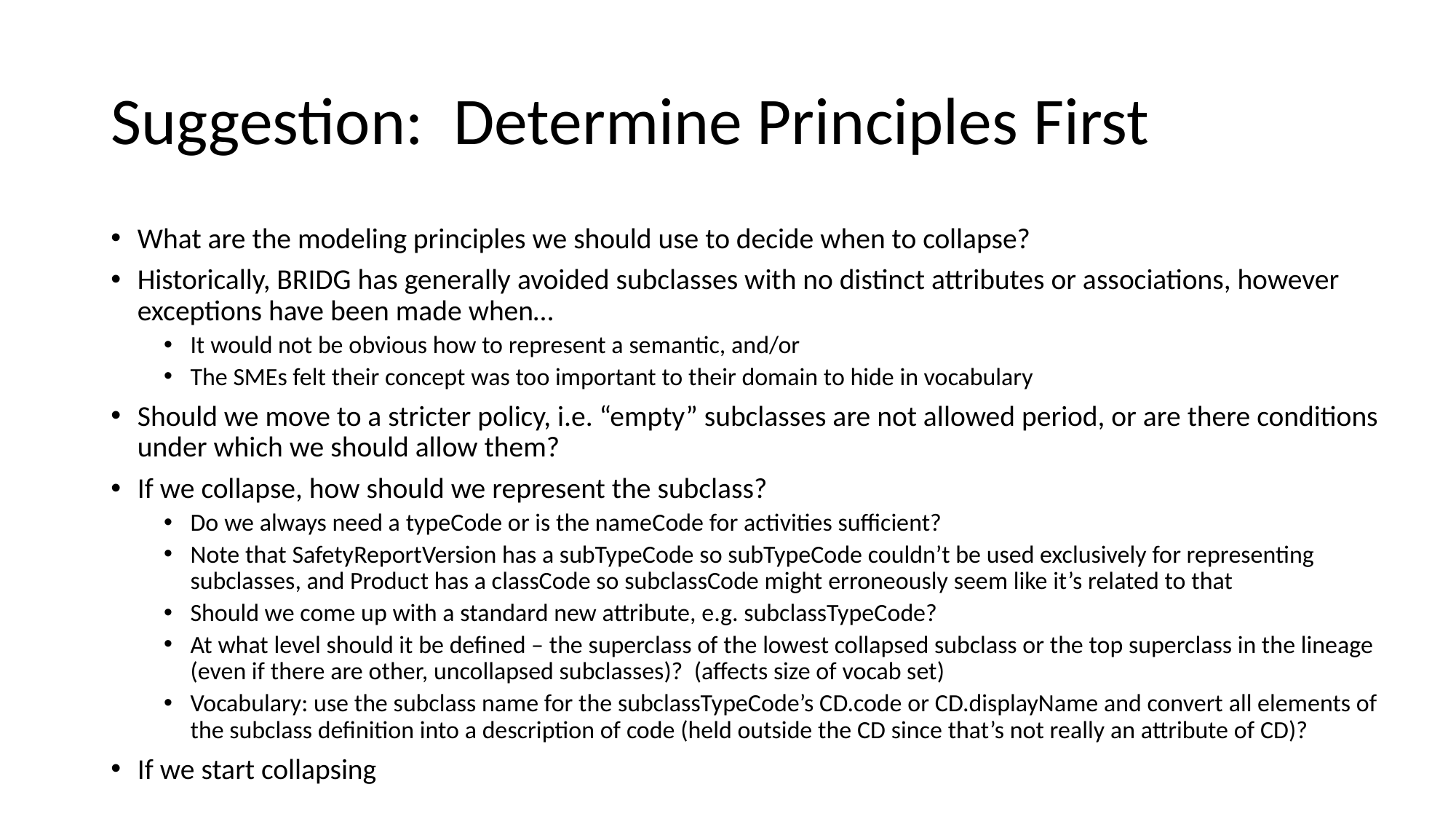

# Suggestion:  Determine Principles First
What are the modeling principles we should use to decide when to collapse?
Historically, BRIDG has generally avoided subclasses with no distinct attributes or associations, however exceptions have been made when…
It would not be obvious how to represent a semantic, and/or
The SMEs felt their concept was too important to their domain to hide in vocabulary
Should we move to a stricter policy, i.e. “empty” subclasses are not allowed period, or are there conditions under which we should allow them?
If we collapse, how should we represent the subclass?
Do we always need a typeCode or is the nameCode for activities sufficient?
Note that SafetyReportVersion has a subTypeCode so subTypeCode couldn’t be used exclusively for representing subclasses, and Product has a classCode so subclassCode might erroneously seem like it’s related to that
Should we come up with a standard new attribute, e.g. subclassTypeCode?
At what level should it be defined – the superclass of the lowest collapsed subclass or the top superclass in the lineage (even if there are other, uncollapsed subclasses)?  (affects size of vocab set)
Vocabulary: use the subclass name for the subclassTypeCode’s CD.code or CD.displayName and convert all elements of the subclass definition into a description of code (held outside the CD since that’s not really an attribute of CD)?
If we start collapsing